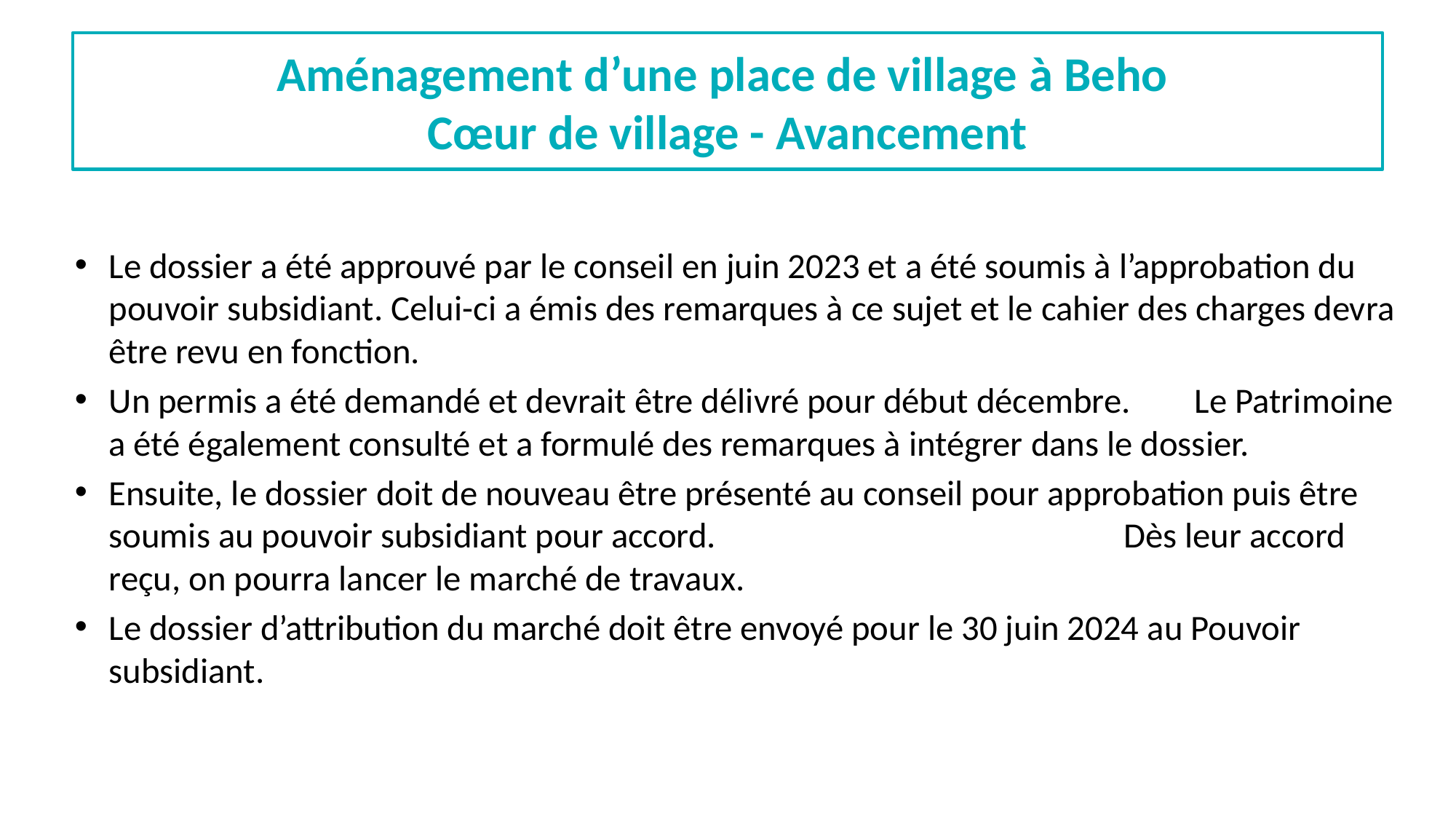

# Aménagement d’une place de village à Beho Cœur de village - Avancement
Le dossier a été approuvé par le conseil en juin 2023 et a été soumis à l’approbation du pouvoir subsidiant. Celui-ci a émis des remarques à ce sujet et le cahier des charges devra être revu en fonction.
Un permis a été demandé et devrait être délivré pour début décembre.        Le Patrimoine a été également consulté et a formulé des remarques à intégrer dans le dossier.
Ensuite, le dossier doit de nouveau être présenté au conseil pour approbation puis être soumis au pouvoir subsidiant pour accord.                                                   Dès leur accord reçu, on pourra lancer le marché de travaux.
Le dossier d’attribution du marché doit être envoyé pour le 30 juin 2024 au Pouvoir subsidiant.